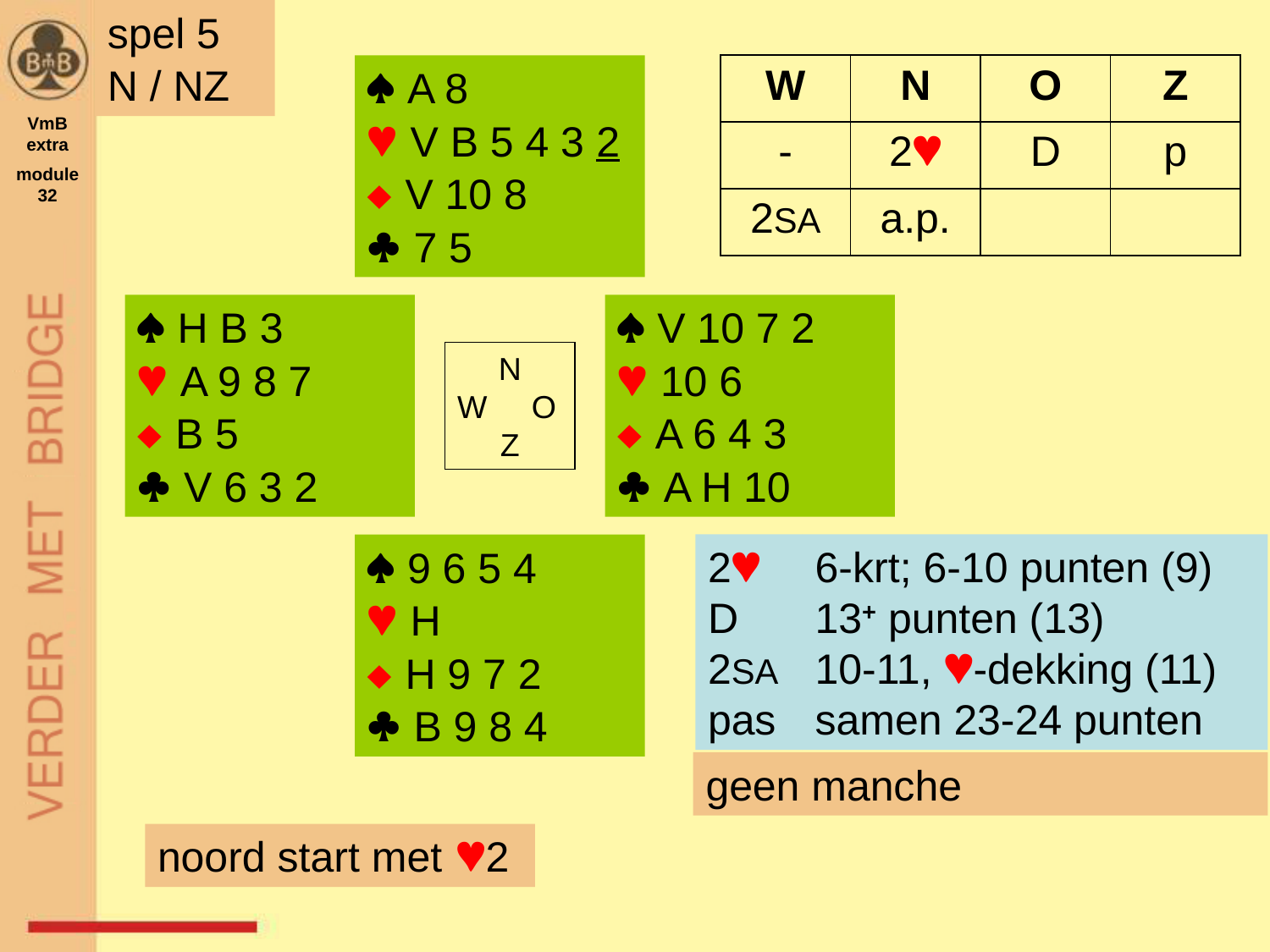

spel 5
N / NZ
♠ A 8
♥ V B 5 4 3 2
♦ V 10 8
♣ 7 5
| W | N | O | Z |
| --- | --- | --- | --- |
| - | 2♥ | D | p |
| 2SA | a.p. |  |  |
VmB
extra
module 32
♠ H B 3
♥ A 9 8 7
♦ B 5
♣ V 6 3 2
♠ V 10 7 2
♥ 10 6
♦ A 6 4 3
♣ A H 10
N
W     O
Z
2♥
D
2SA
pas
6-krt; 6-10 punten (9)
13+ punten (13)
10-11, ♥-dekking (11)
samen 23-24 punten
♠ 9 6 5 4
♥ H
♦ H 9 7 2
♣ B 9 8 4
geen manche
noord start met ♥2